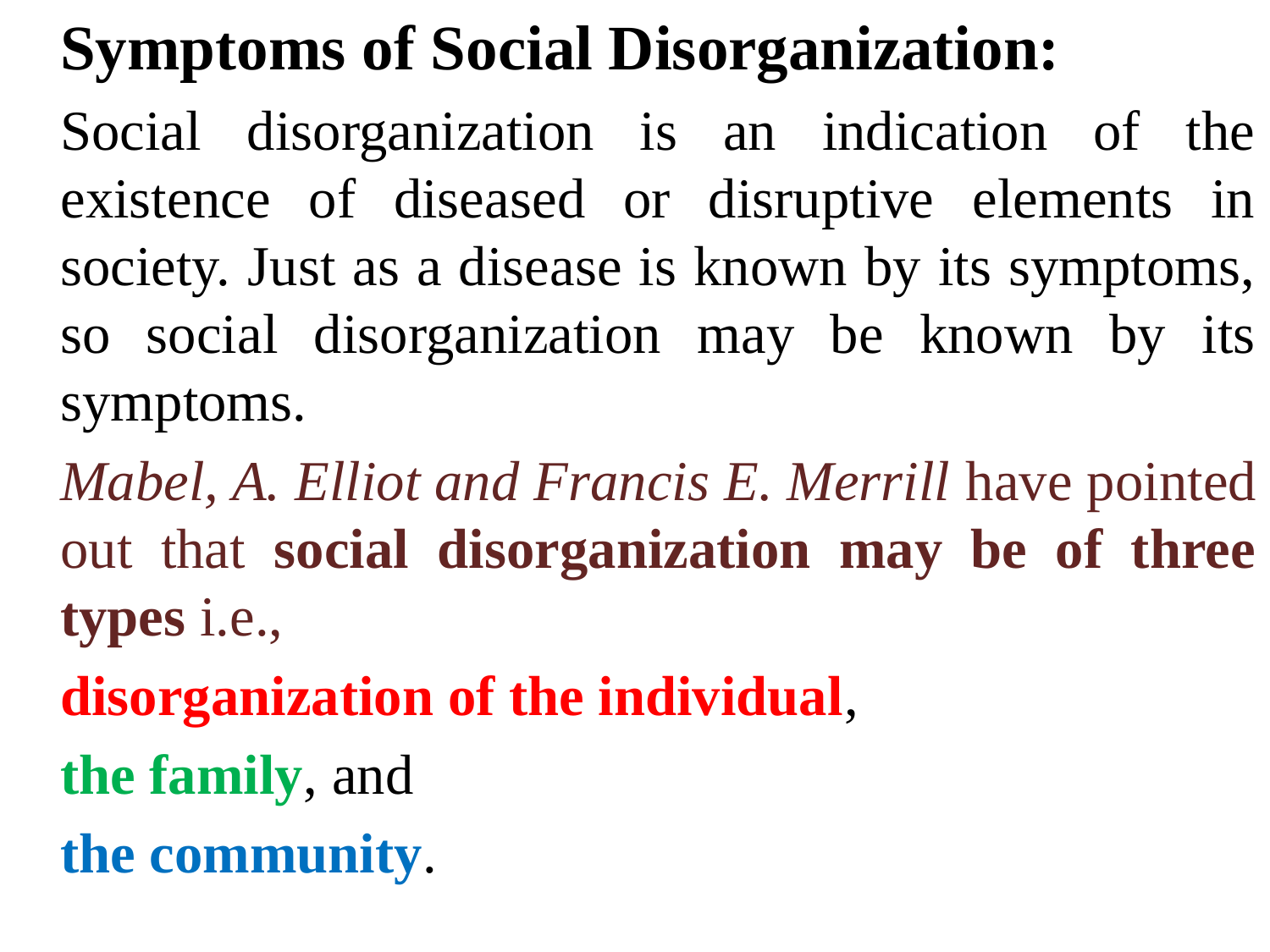

Symptoms of Social Disorganization:
	Social disorganization is an indication of the existence of diseased or disruptive elements in society. Just as a disease is known by its symptoms, so social disorganization may be known by its symptoms.
	Mabel, A. Elliot and Francis E. Merrill have pointed out that social disorganization may be of three types i.e.,
	disorganization of the individual,
	the family, and
	the community.